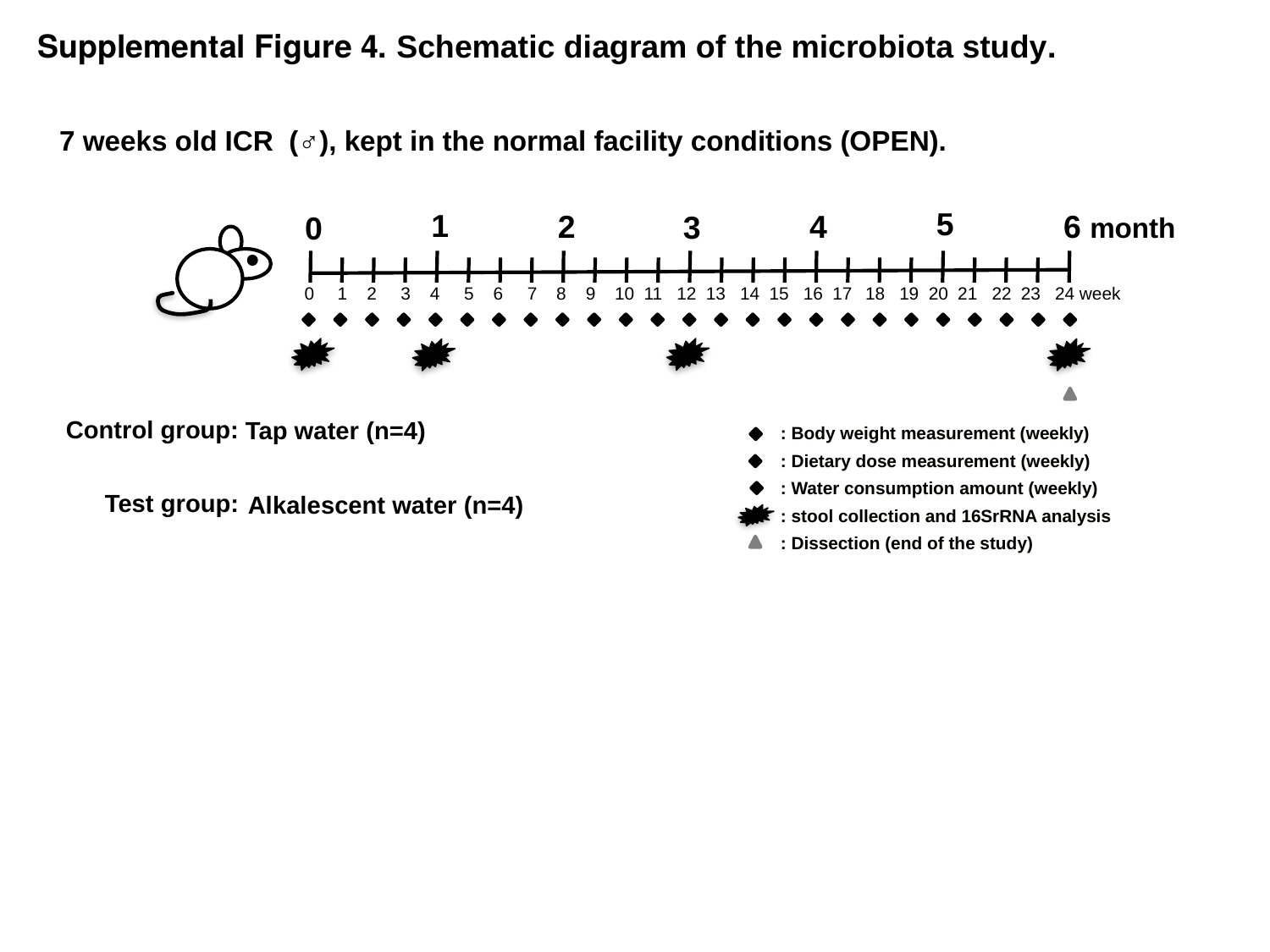

Supplemental Figure 4. Schematic diagram of the microbiota study.
7 weeks old ICR  (♂), kept in the normal facility conditions (OPEN).
5
1
6 month
4
2
3
0

0     1    2     3    4     5    6     7    8    9    10  11   12  13   14  15   16  17   18   19  20  21   22  23   24 week

Control group:
Tap water (n=4)
: Body weight measurement (weekly)
: Dietary dose measurement (weekly)
: Water consumption amount (weekly)
: stool collection and 16SrRNA analysis
: Dissection (end of the study)

Test group:

Alkalescent water (n=4)